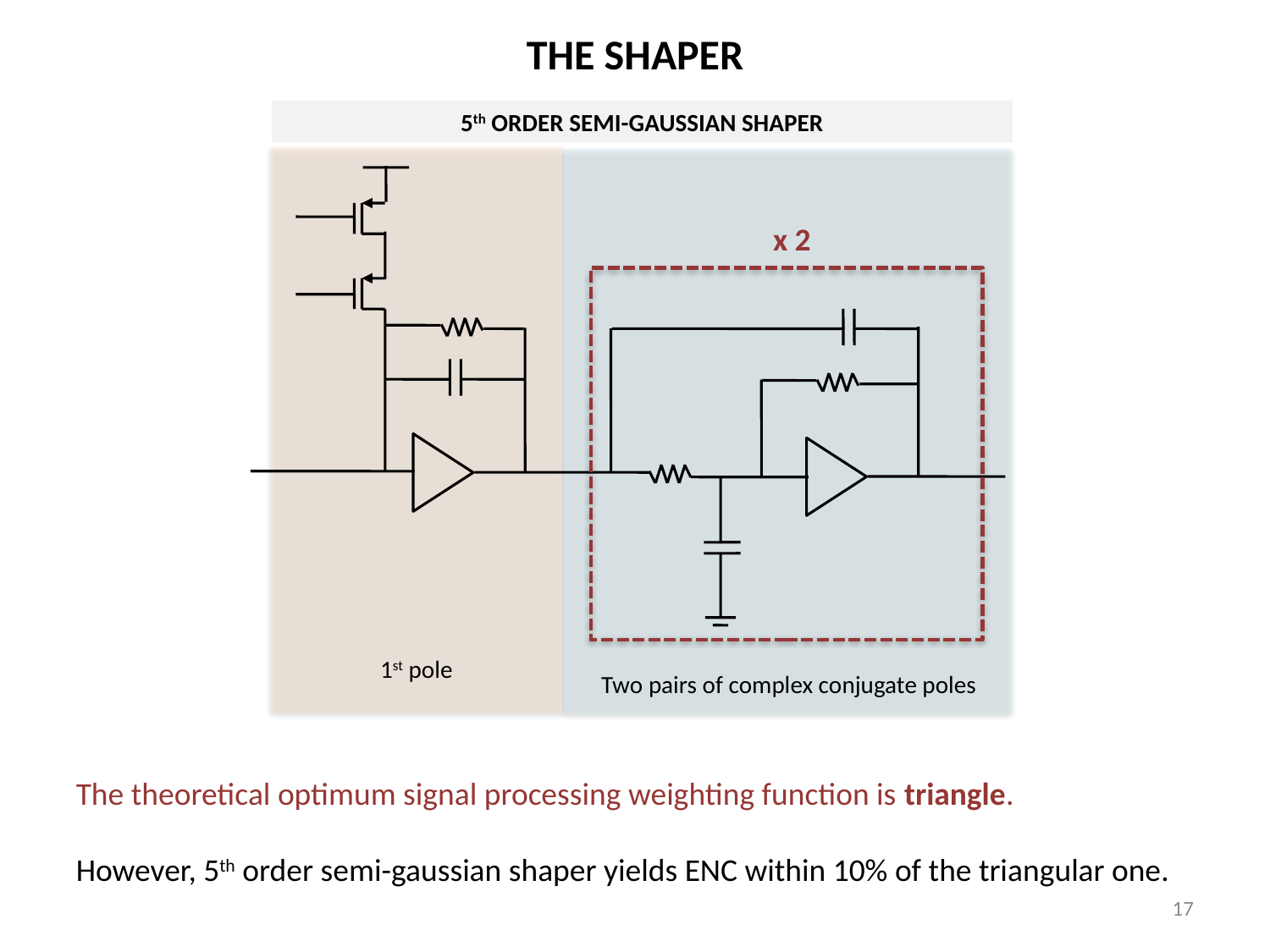

THE SHAPER
5th ORDER SEMI-GAUSSIAN SHAPER

x 2

1st pole
Two pairs of complex conjugate poles
The theoretical optimum signal processing weighting function is triangle.

However, 5th order semi-gaussian shaper yields ENC within 10% of the triangular one.
17